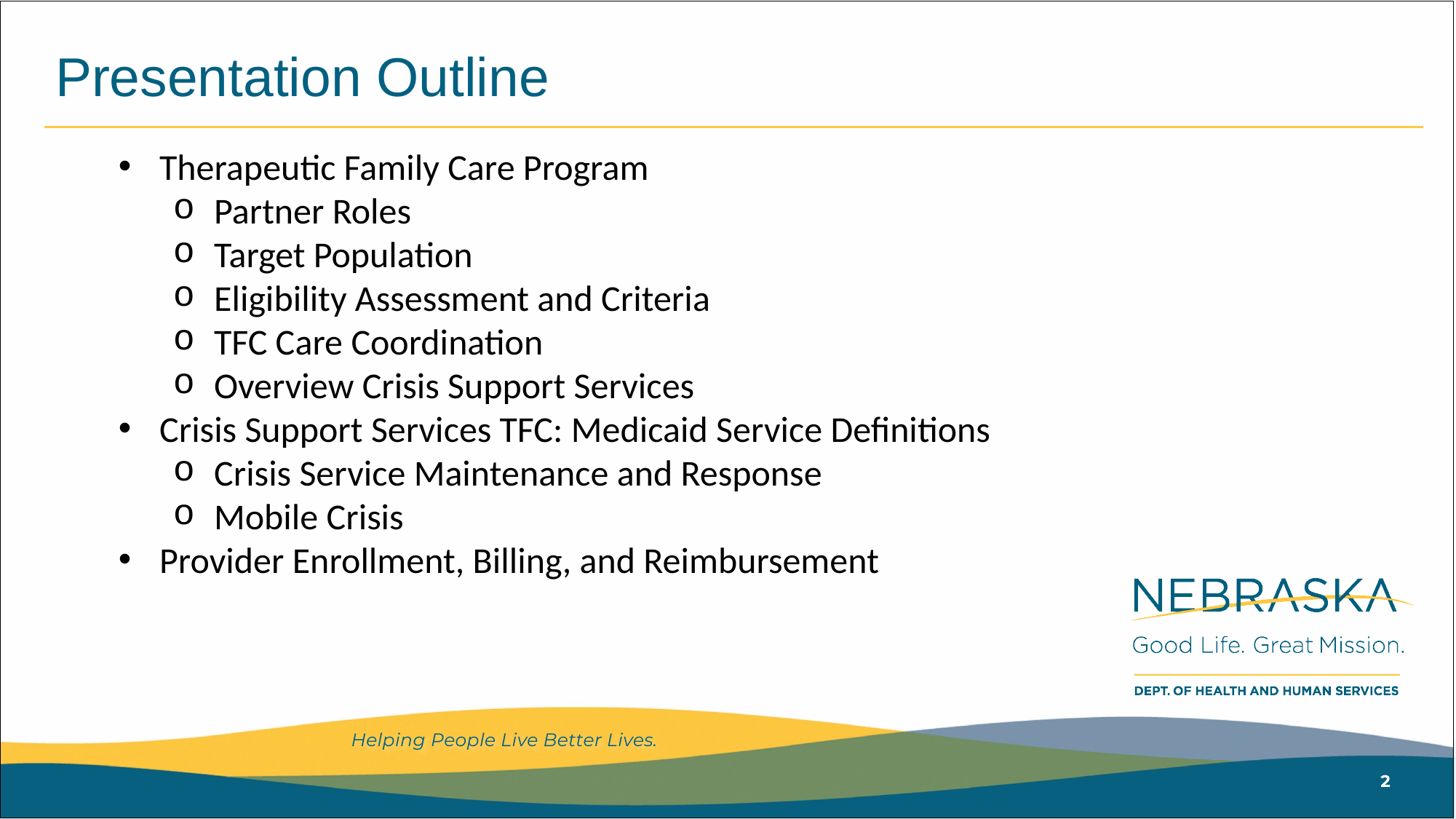

# Presentation Outline
Therapeutic Family Care Program
Partner Roles
Target Population
Eligibility Assessment and Criteria
TFC Care Coordination
Overview Crisis Support Services
Crisis Support Services TFC: Medicaid Service Definitions
Crisis Service Maintenance and Response
Mobile Crisis
Provider Enrollment, Billing, and Reimbursement